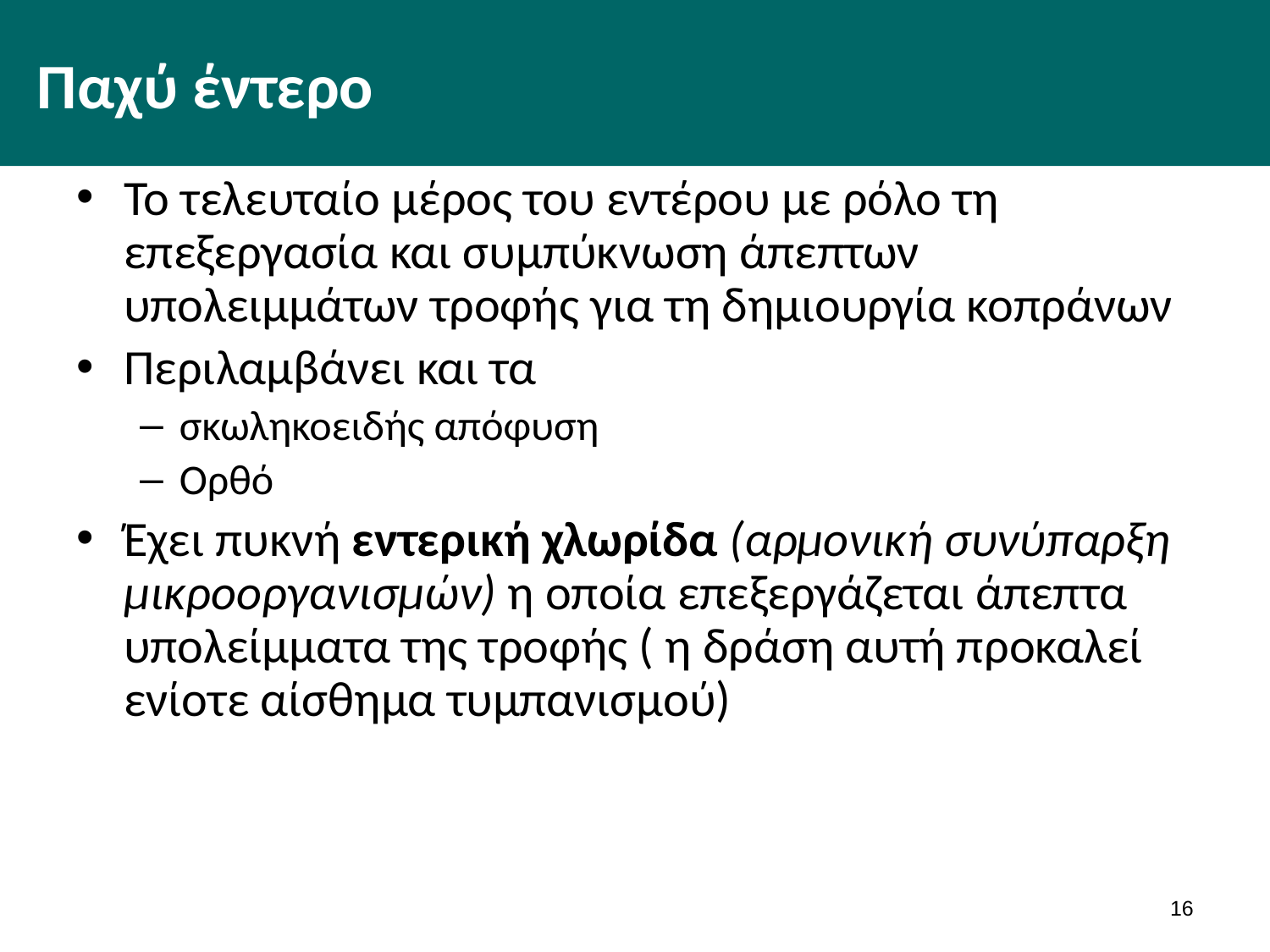

# Παχύ έντερο
Το τελευταίο μέρος του εντέρου με ρόλο τη επεξεργασία και συμπύκνωση άπεπτων υπολειμμάτων τροφής για τη δημιουργία κοπράνων
Περιλαμβάνει και τα
σκωληκοειδής απόφυση
Ορθό
Έχει πυκνή εντερική χλωρίδα (αρμονική συνύπαρξη μικροοργανισμών) η οποία επεξεργάζεται άπεπτα υπολείμματα της τροφής ( η δράση αυτή προκαλεί ενίοτε αίσθημα τυμπανισμού)
16